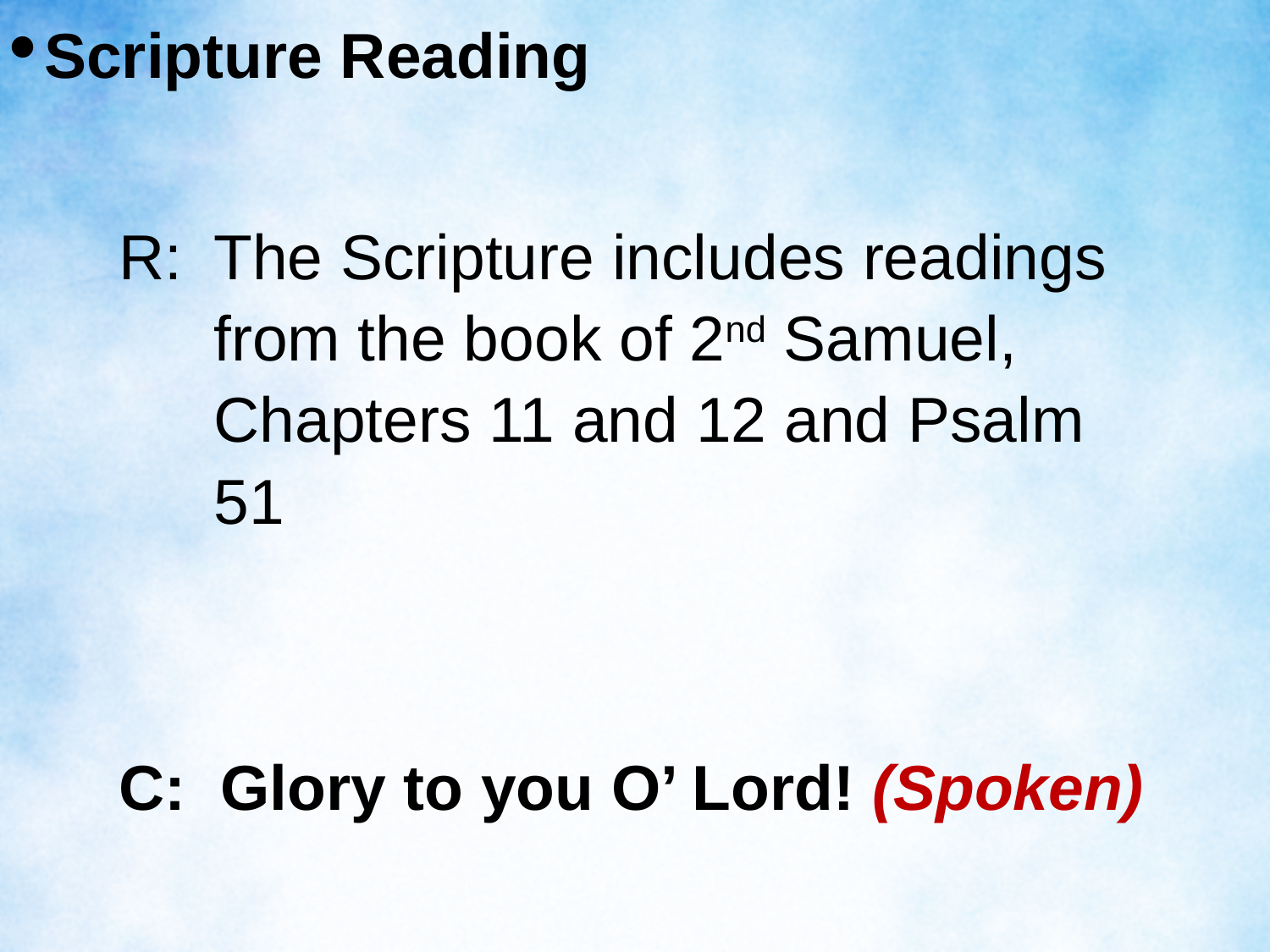

Scripture Reading
R:	The Scripture includes readings from the book of 2nd Samuel, Chapters 11 and 12 and Psalm 51

C:  Glory to you O’ Lord! (Spoken)